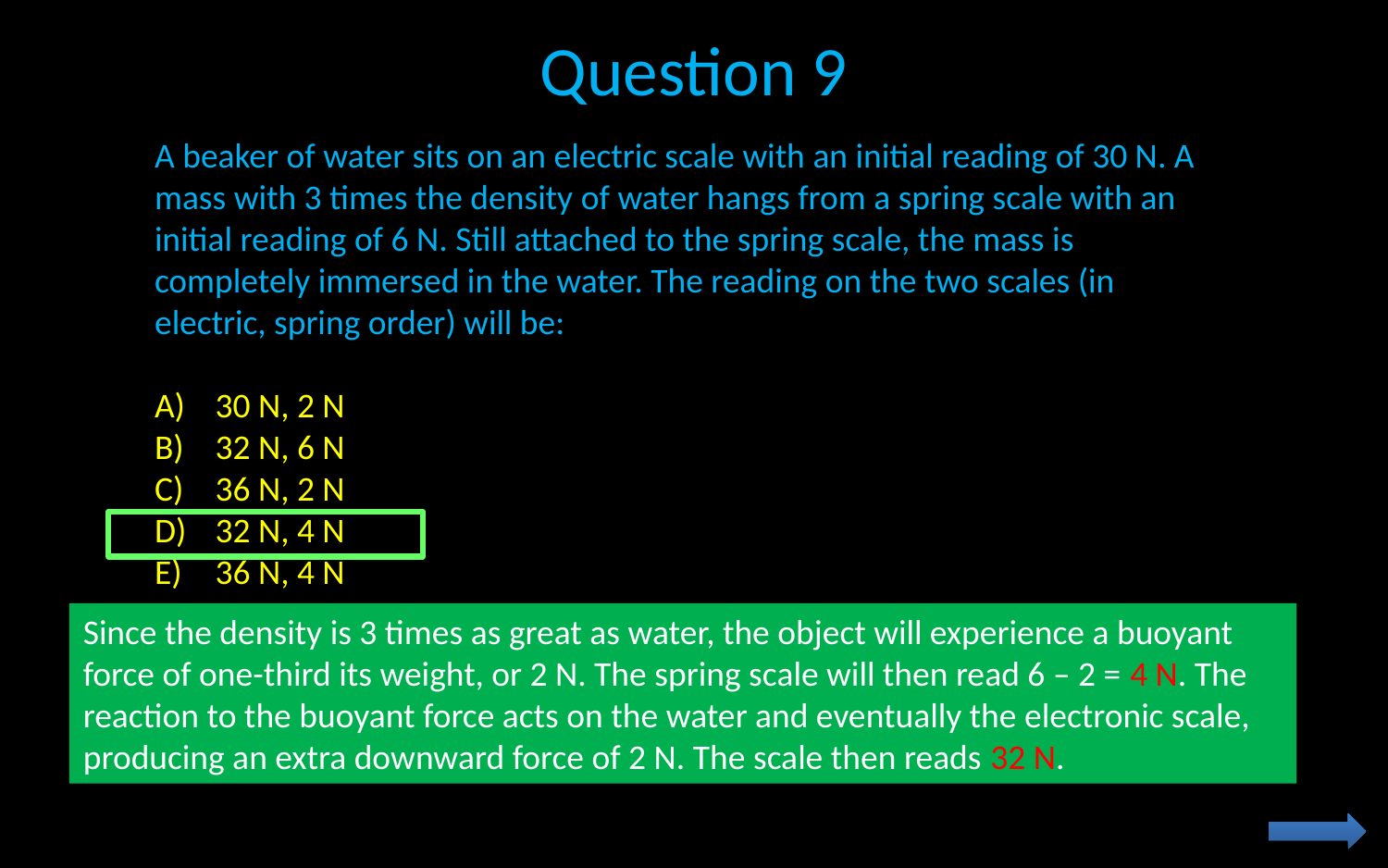

# Question 9
A beaker of water sits on an electric scale with an initial reading of 30 N. A mass with 3 times the density of water hangs from a spring scale with an initial reading of 6 N. Still attached to the spring scale, the mass is completely immersed in the water. The reading on the two scales (in electric, spring order) will be:

30 N, 2 N
32 N, 6 N
36 N, 2 N
32 N, 4 N
36 N, 4 N

Since the density is 3 times as great as water, the object will experience a buoyant force of one-third its weight, or 2 N. The spring scale will then read 6 – 2 = 4 N. The reaction to the buoyant force acts on the water and eventually the electronic scale, producing an extra downward force of 2 N. The scale then reads 32 N.